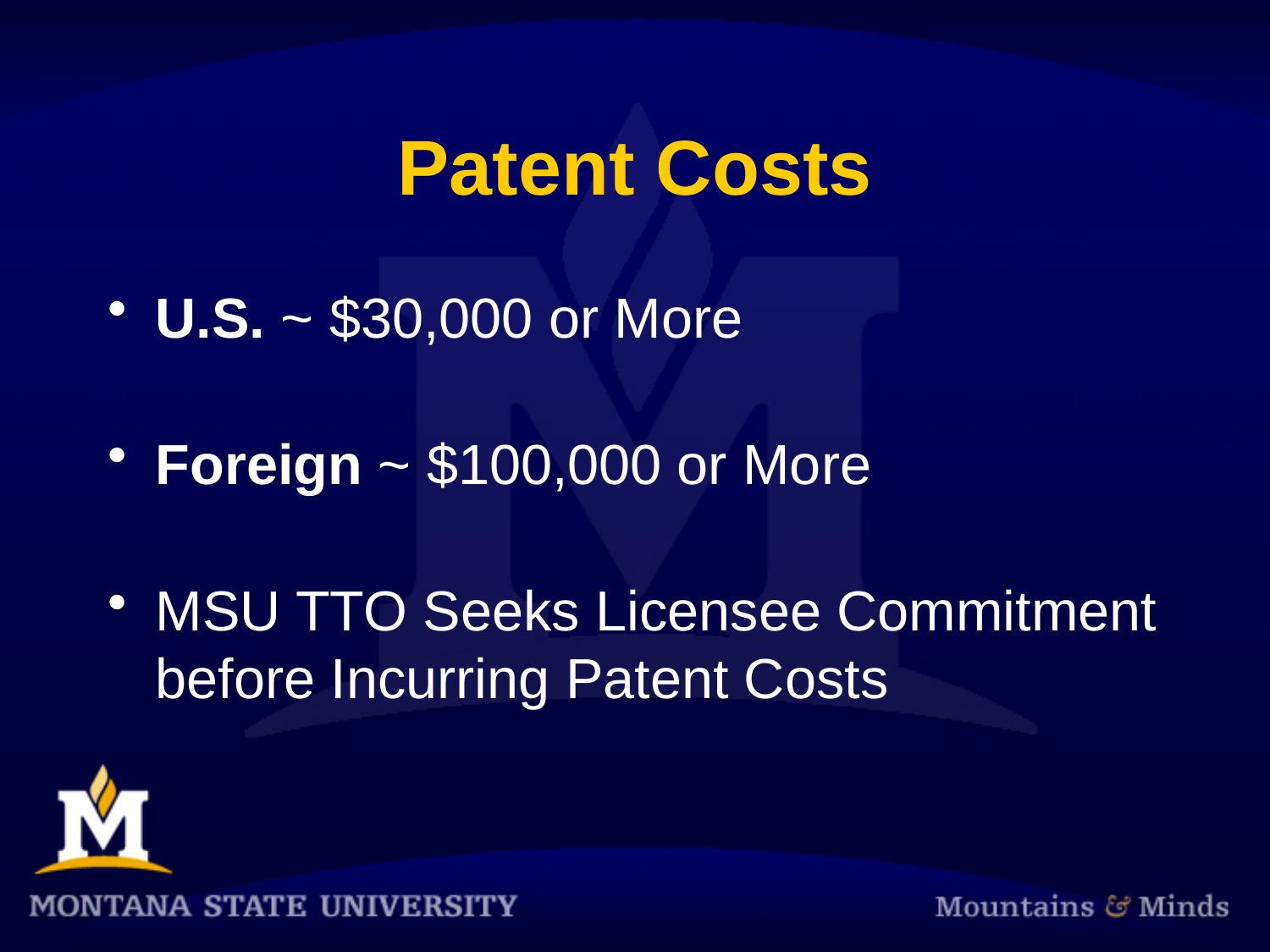

# Patent Costs
U.S. ~ $30,000 or More
Foreign ~ $100,000 or More
MSU TTO Seeks Licensee Commitment before Incurring Patent Costs